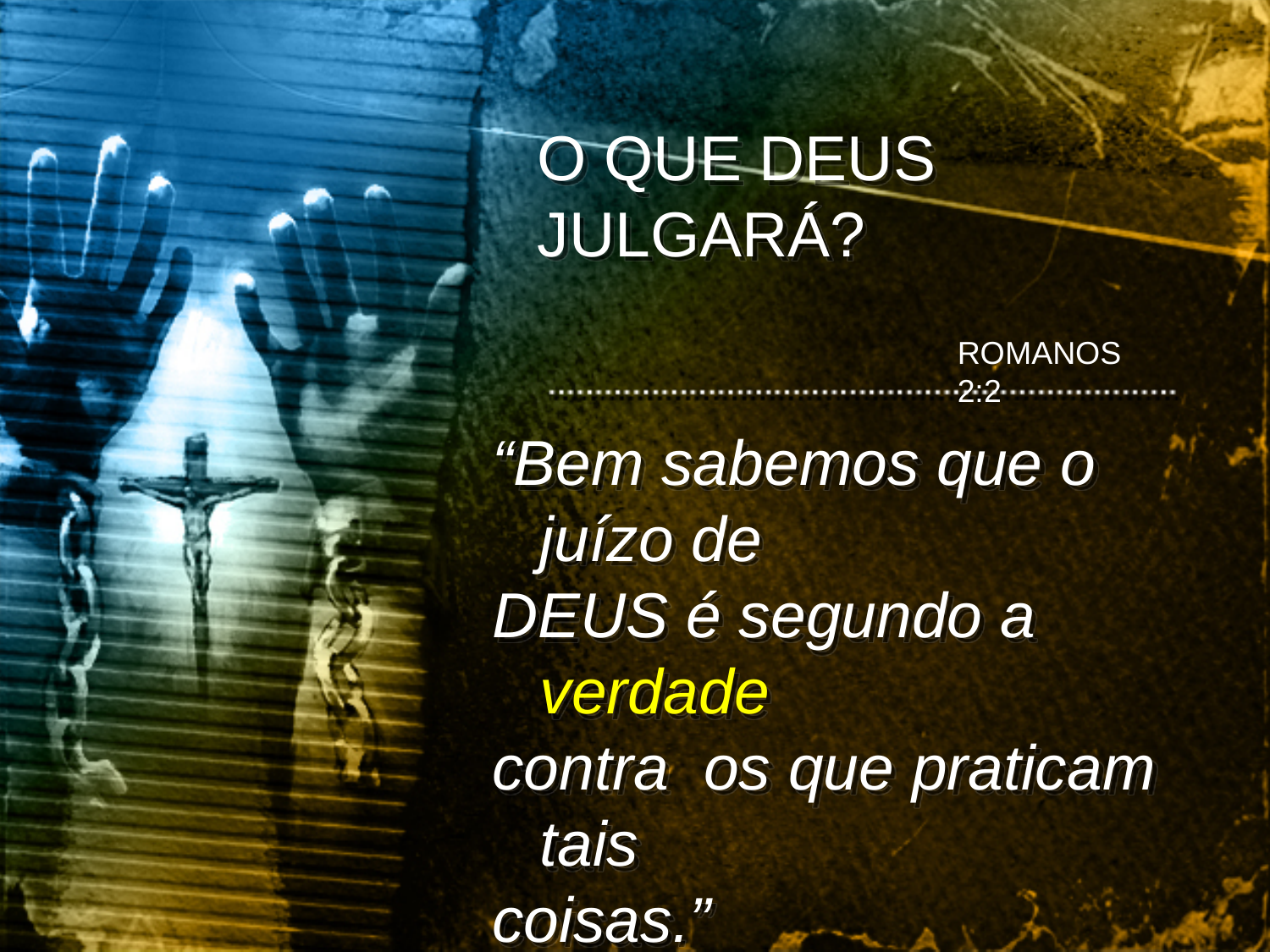

O QUE DEUS JULGARÁ?
ROMANOS 2:2
“Bem sabemos que o juízo de
DEUS é segundo a verdade
contra  os que praticam tais
coisas.”